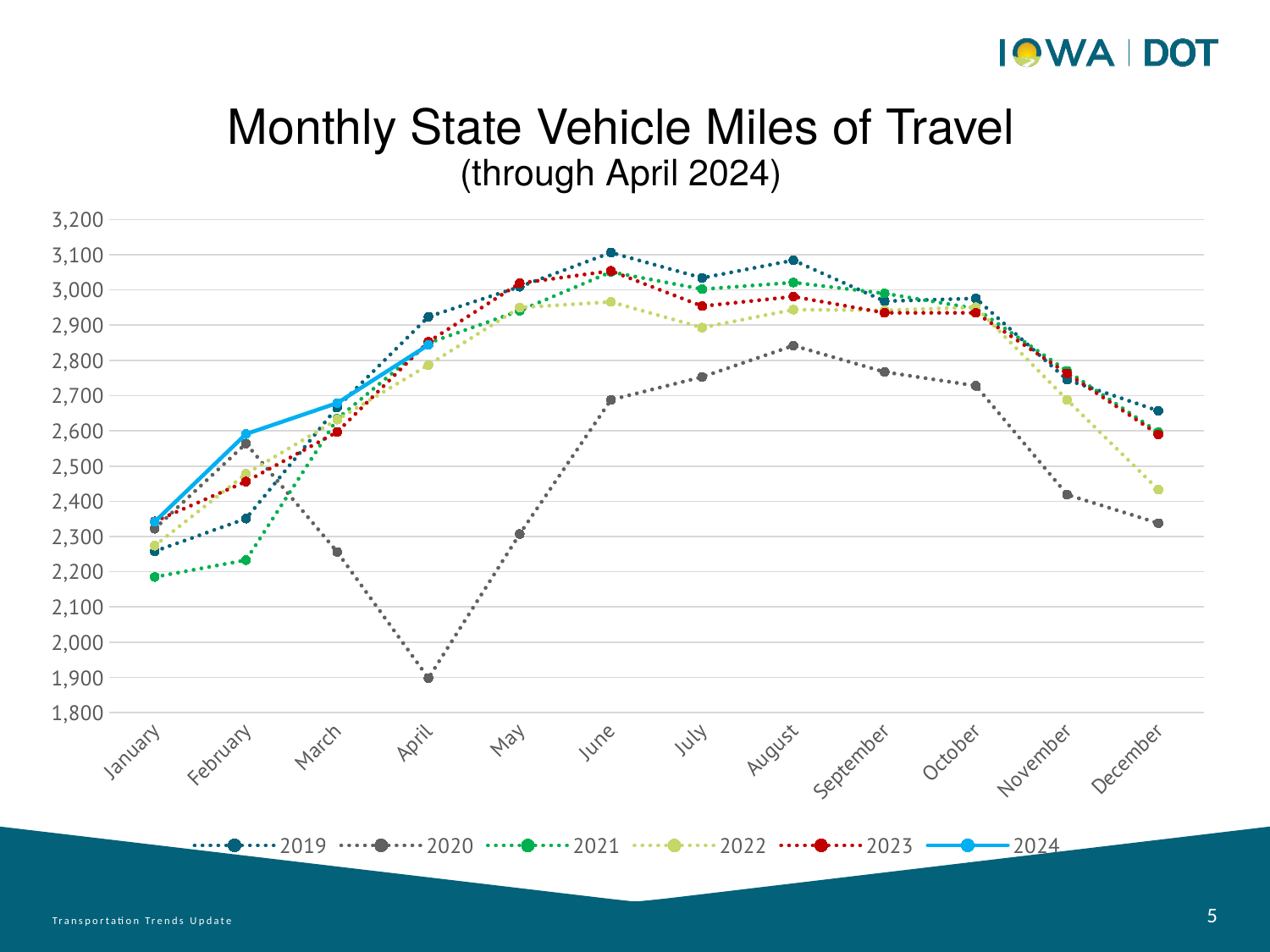

Monthly State Vehicle Miles of Travel
(through April 2024)

### Chart

| Category | 2019 | 2020 | 2021 | 2022 | 2023 | 2024 |
|---|---|---|---|---|---|---|
| January | 2258.0 | 2322.0 | 2185.0 | 2274.0 | 2343.0 | 2342.0 |
| February | 2351.0 | 2564.0 | 2233.0 | 2478.0 | 2456.0 | 2591.0 |
| March | 2667.0 | 2256.0 | 2634.0 | 2632.0 | 2597.0 | 2679.0 |
| April | 2924.0 | 1898.0 | 2849.0 | 2787.0 | 2853.0 | 2844.0 |
| May | 3009.0 | 2307.0 | 2941.0 | 2950.0 | 3019.0 | None |
| June | 3106.0 | 2688.0 | 3051.0 | 2966.0 | 3054.0 | None |
| July | 3034.0 | 2753.0 | 3002.0 | 2893.0 | 2954.0 | None |
| August | 3084.0 | 2842.0 | 3021.0 | 2944.0 | 2981.0 | None |
| September | 2968.0 | 2767.0 | 2990.0 | 2942.0 | 2935.0 | None |
| October | 2976.0 | 2728.0 | 2947.0 | 2951.0 | 2935.0 | None |
| November | 2745.0 | 2419.0 | 2770.0 | 2688.0 | 2763.0 | None |
| December | 2657.0 | 2338.0 | 2596.0 | 2433.0 | 2590.0 | None |